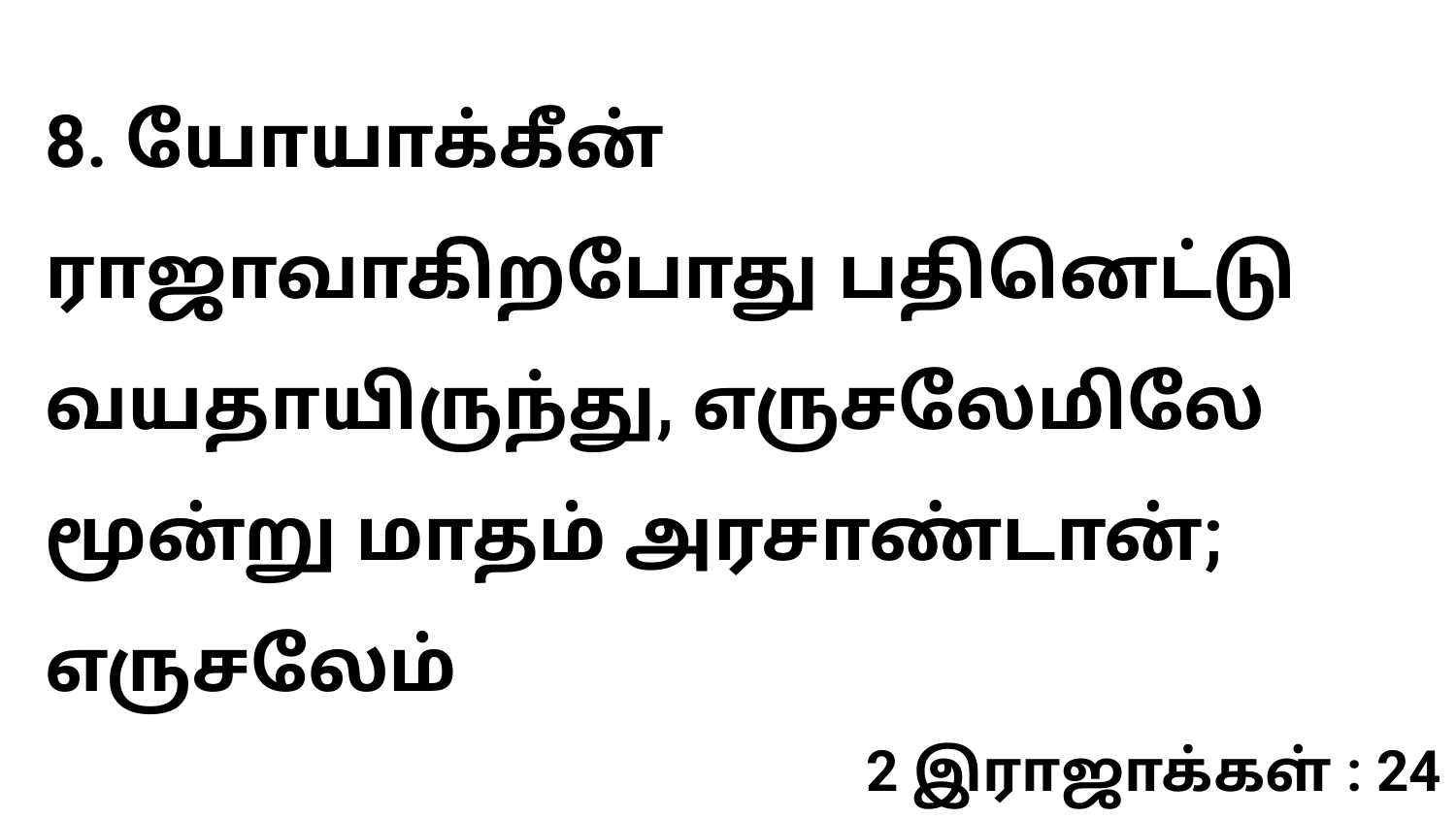

8. யோயாக்கீன் ராஜாவாகிறபோது பதினெட்டு வயதாயிருந்து, எருசலேமிலே மூன்று மாதம் அரசாண்டான்; எருசலேம்
2 இராஜாக்கள் : 24